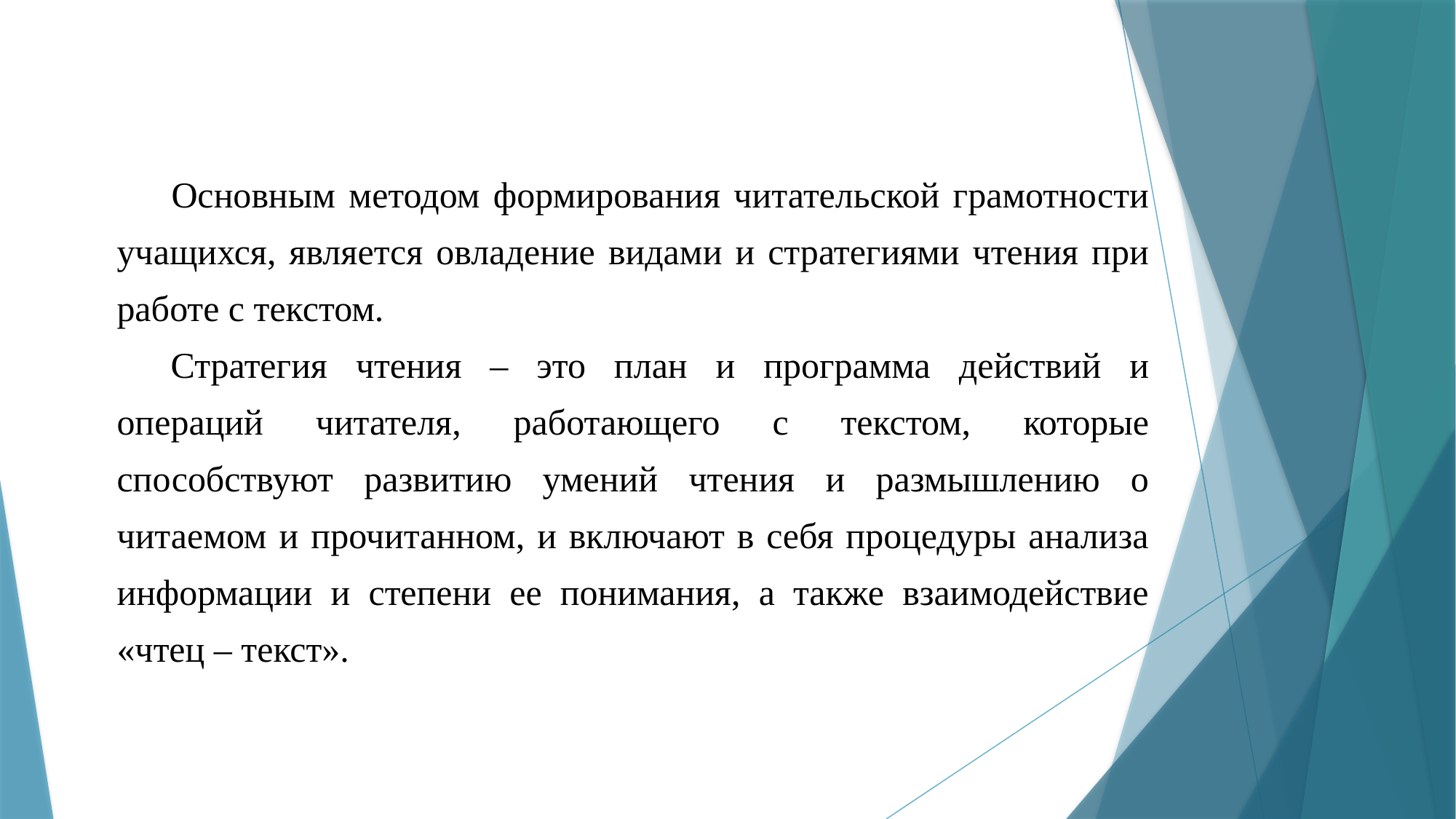

Основным методом формирования читательской грамотности учащихся, является овладение видами и стратегиями чтения при работе с текстом.
Стратегия чтения – это план и программа действий и операций читателя, работающего с текстом, которые способствуют развитию умений чтения и размышлению о читаемом и прочитанном, и включают в себя процедуры анализа информации и степени ее понимания, а также взаимодействие «чтец – текст».